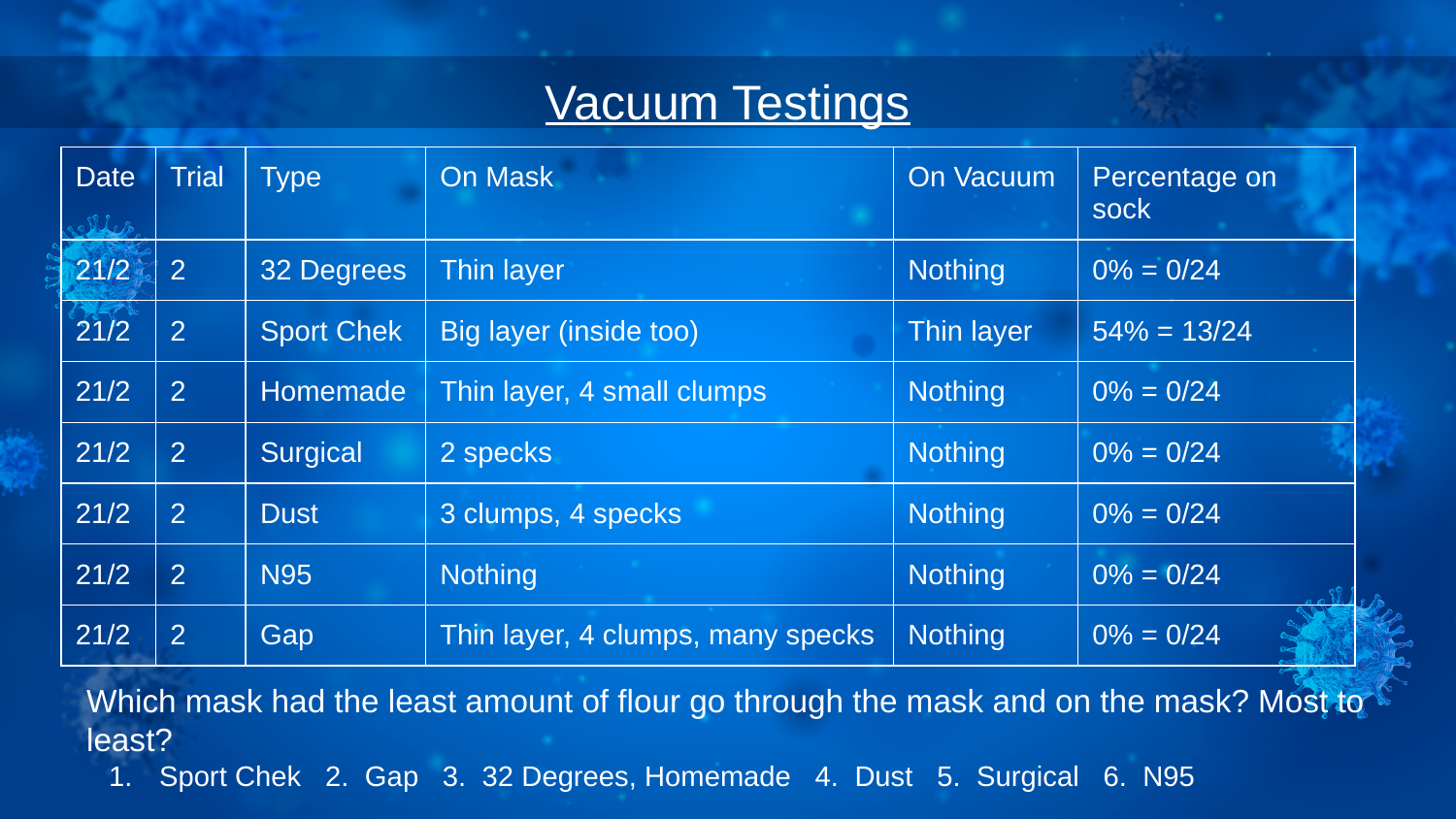

Vacuum Testings
| Date | Trial | Type | On Mask | On Vacuum | Percentage on sock |
| --- | --- | --- | --- | --- | --- |
| 21/2 | 2 | 32 Degrees | Thin layer | Nothing | 0% = 0/24 |
| 21/2 | 2 | Sport Chek | Big layer (inside too) | Thin layer | 54% = 13/24 |
| 21/2 | 2 | Homemade | Thin layer, 4 small clumps | Nothing | 0% = 0/24 |
| 21/2 | 2 | Surgical | 2 specks | Nothing | 0% = 0/24 |
| 21/2 | 2 | Dust | 3 clumps, 4 specks | Nothing | 0% = 0/24 |
| 21/2 | 2 | N95 | Nothing | Nothing | 0% = 0/24 |
| 21/2 | 2 | Gap | Thin layer, 4 clumps, many specks | Nothing | 0% = 0/24 |
Which mask had the least amount of flour go through the mask and on the mask? Most to least?
Sport Chek   2.  Gap   3.  32 Degrees, Homemade   4.  Dust   5.  Surgical   6.  N95